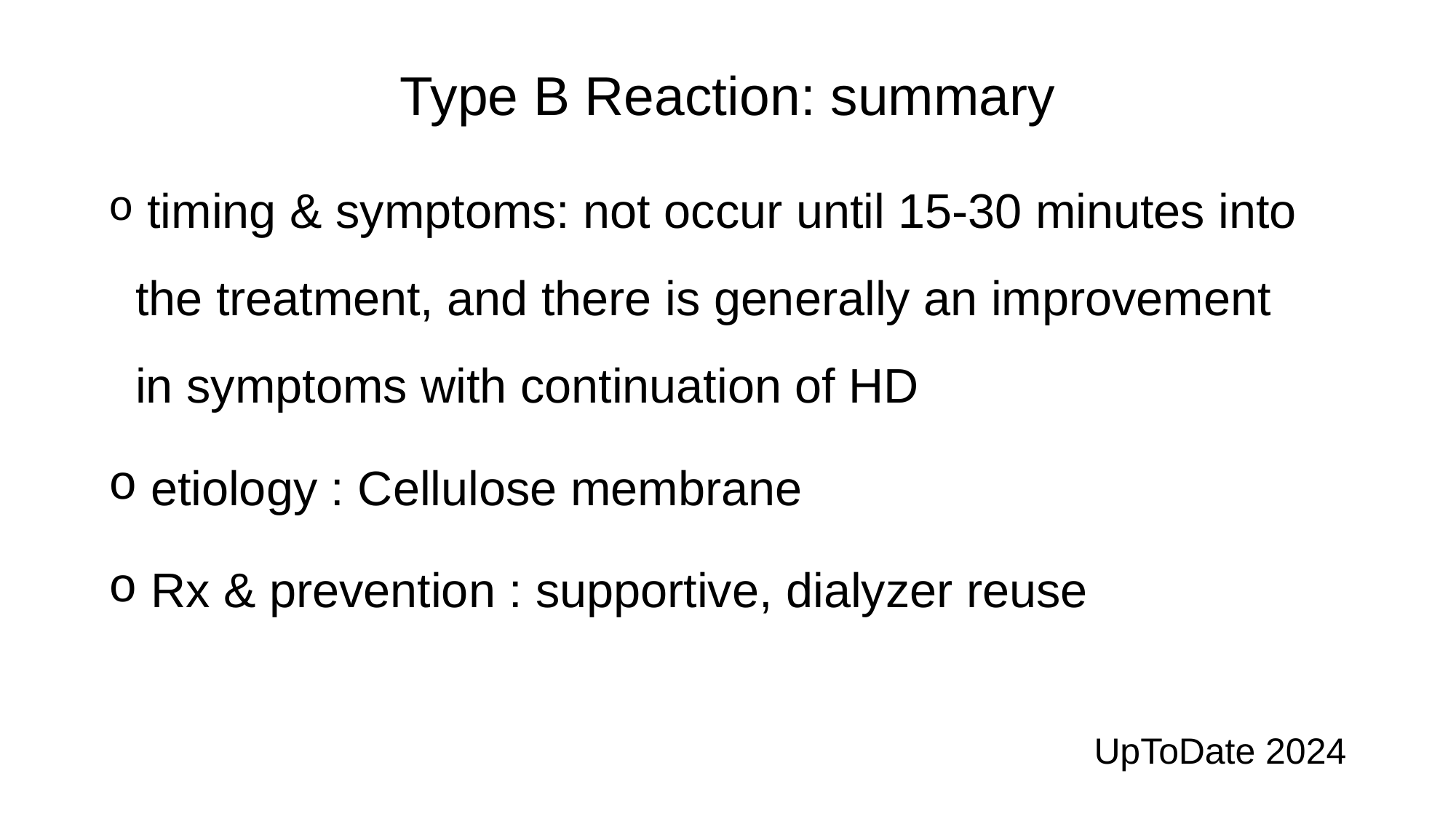

Type B Reaction: summary
 timing & symptoms: not occur until 15-30 minutes into the treatment, and there is generally an improvement in symptoms with continuation of HD
 etiology : Cellulose membrane
 Rx & prevention : supportive, dialyzer reuse
UpToDate 2024